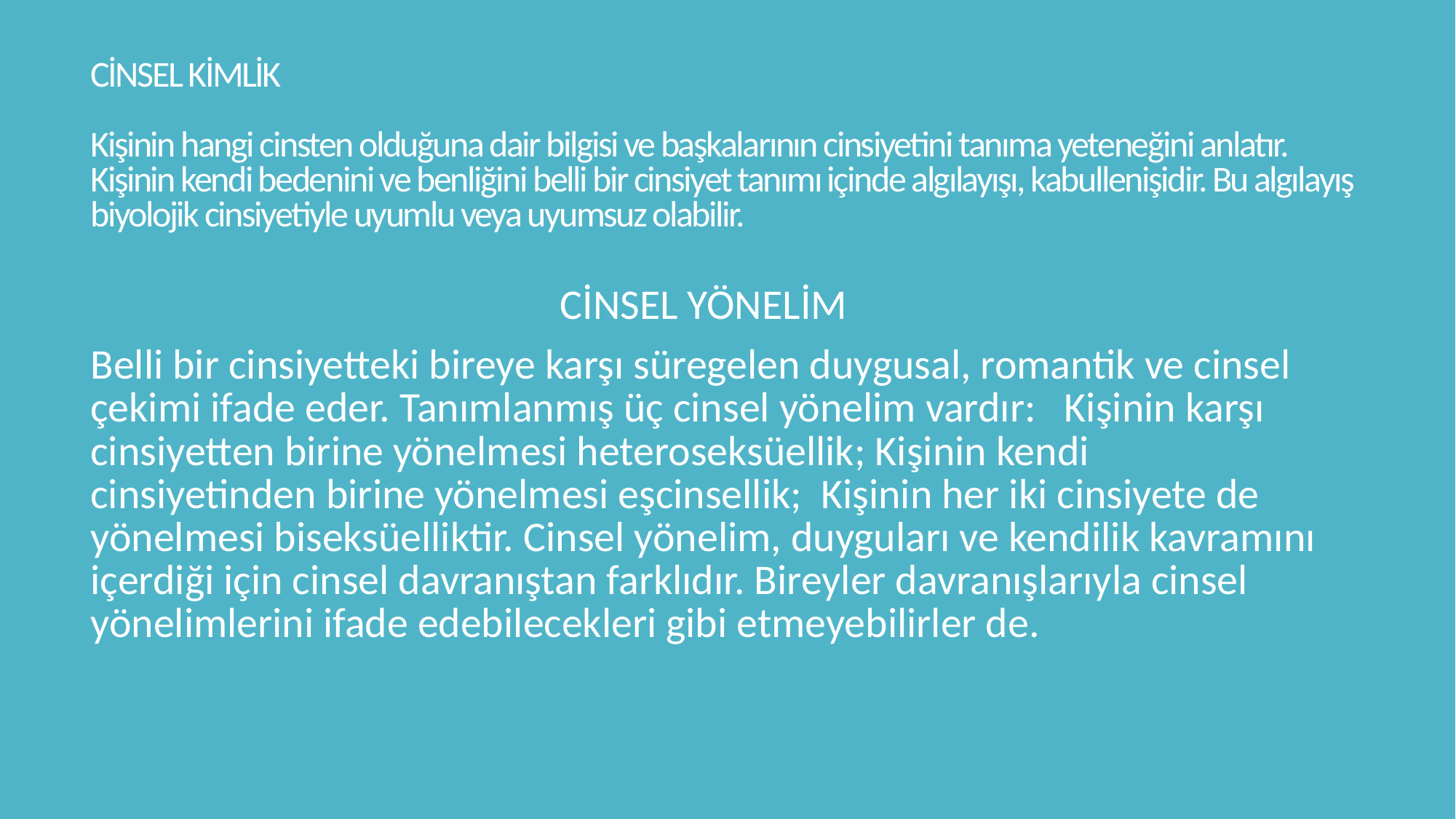

# CİNSEL KİMLİK Kişinin hangi cinsten olduğuna dair bilgisi ve başkalarının cinsiyetini tanıma yeteneğini anlatır. Kişinin kendi bedenini ve benliğini belli bir cinsiyet tanımı içinde algılayışı, kabullenişidir. Bu algılayış biyolojik cinsiyetiyle uyumlu veya uyumsuz olabilir.
CİNSEL YÖNELİM
Belli bir cinsiyetteki bireye karşı süregelen duygusal, romantik ve cinsel çekimi ifade eder. Tanımlanmış üç cinsel yönelim vardır:   Kişinin karşı cinsiyetten birine yönelmesi heteroseksüellik; Kişinin kendi cinsiyetinden birine yönelmesi eşcinsellik;  Kişinin her iki cinsiyete de yönelmesi biseksüelliktir. Cinsel yönelim, duyguları ve kendilik kavramını içerdiği için cinsel davranıştan farklıdır. Bireyler davranışlarıyla cinsel yönelimlerini ifade edebilecekleri gibi etmeyebilirler de.